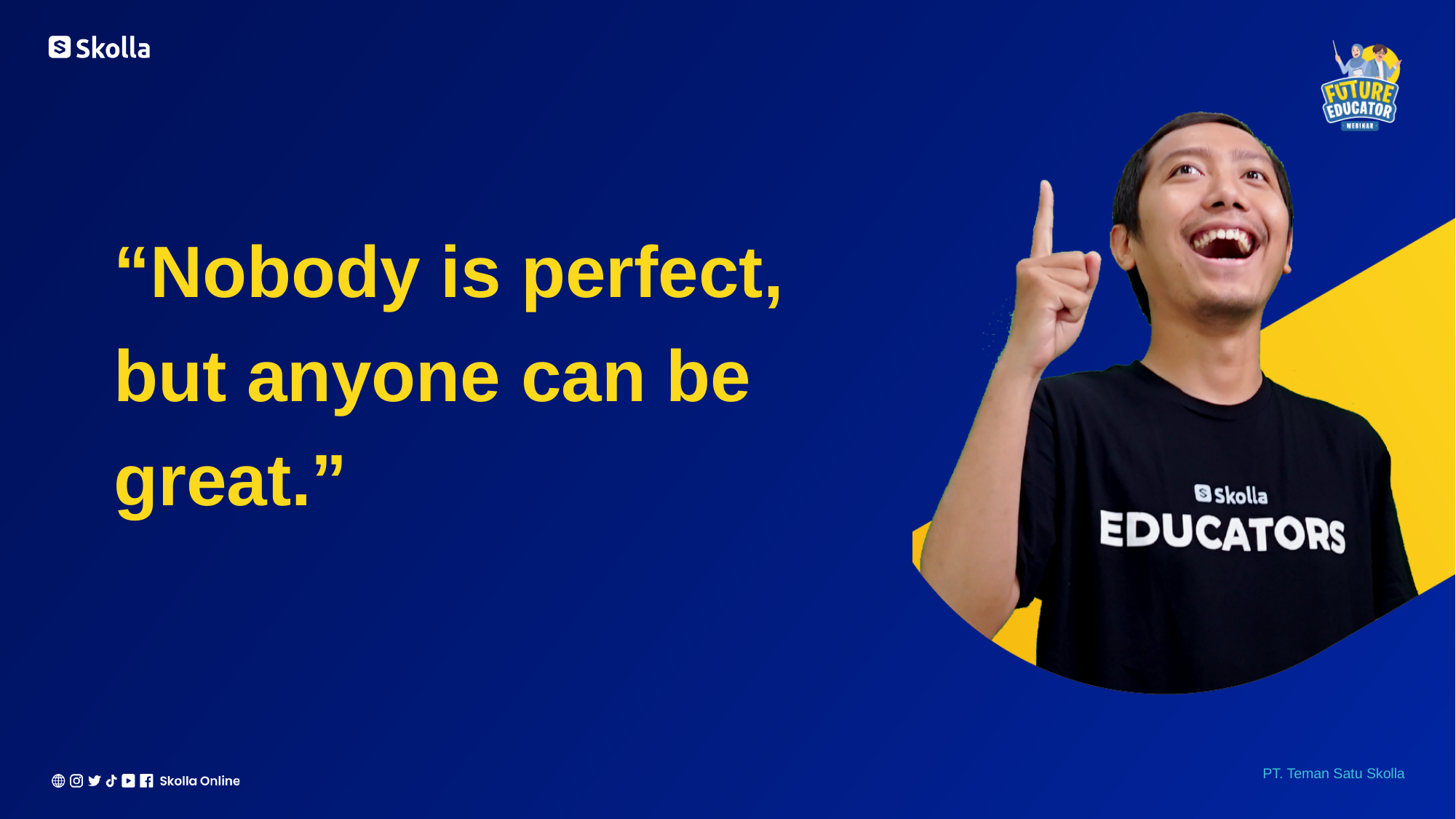

“Nobody is perfect, but anyone can be great.”
PT. Teman Satu Skolla